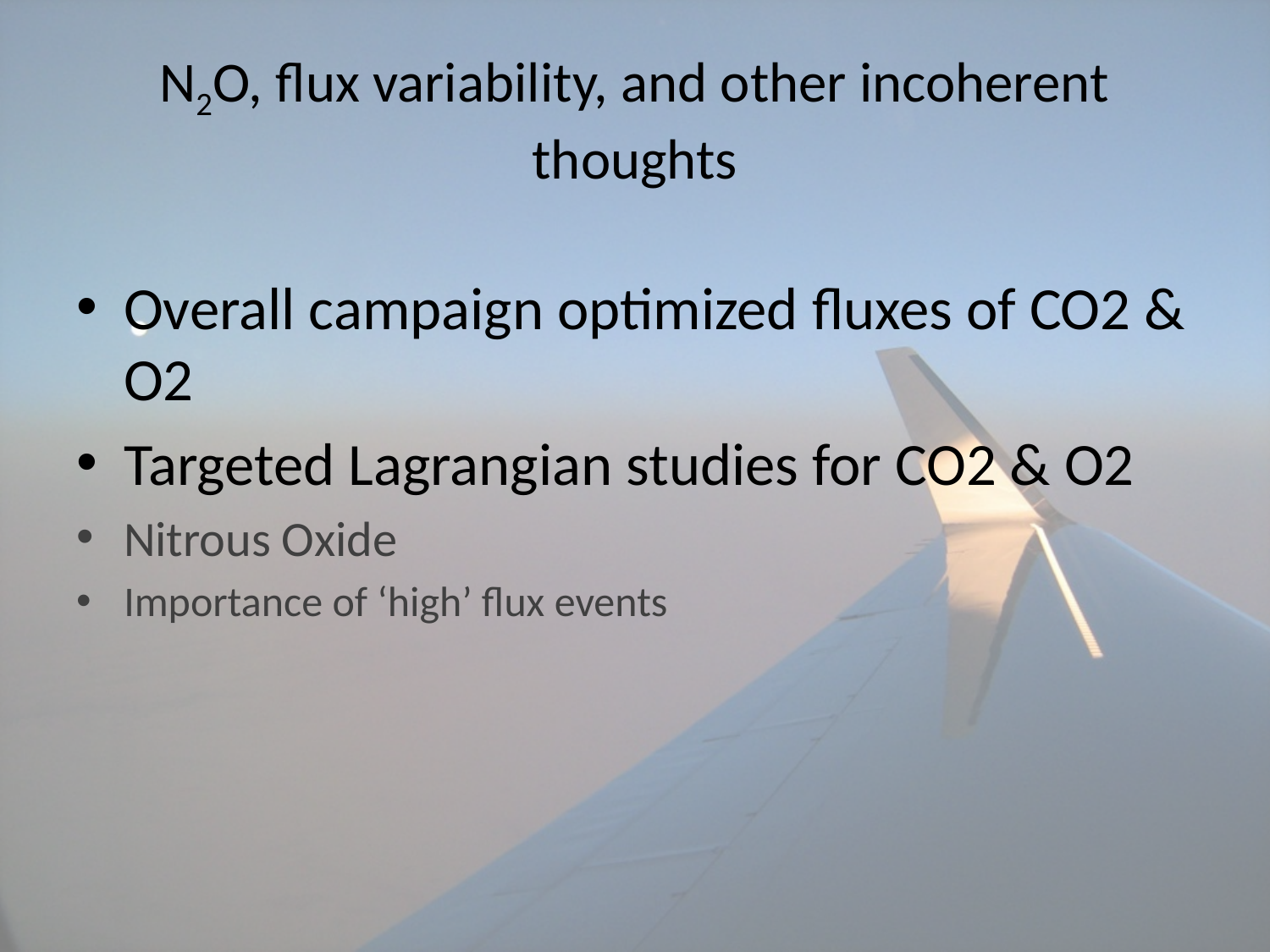

# N2O, flux variability, and other incoherent thoughts
Overall campaign optimized fluxes of CO2 & O2
Targeted Lagrangian studies for CO2 & O2
Nitrous Oxide
Importance of ‘high’ flux events